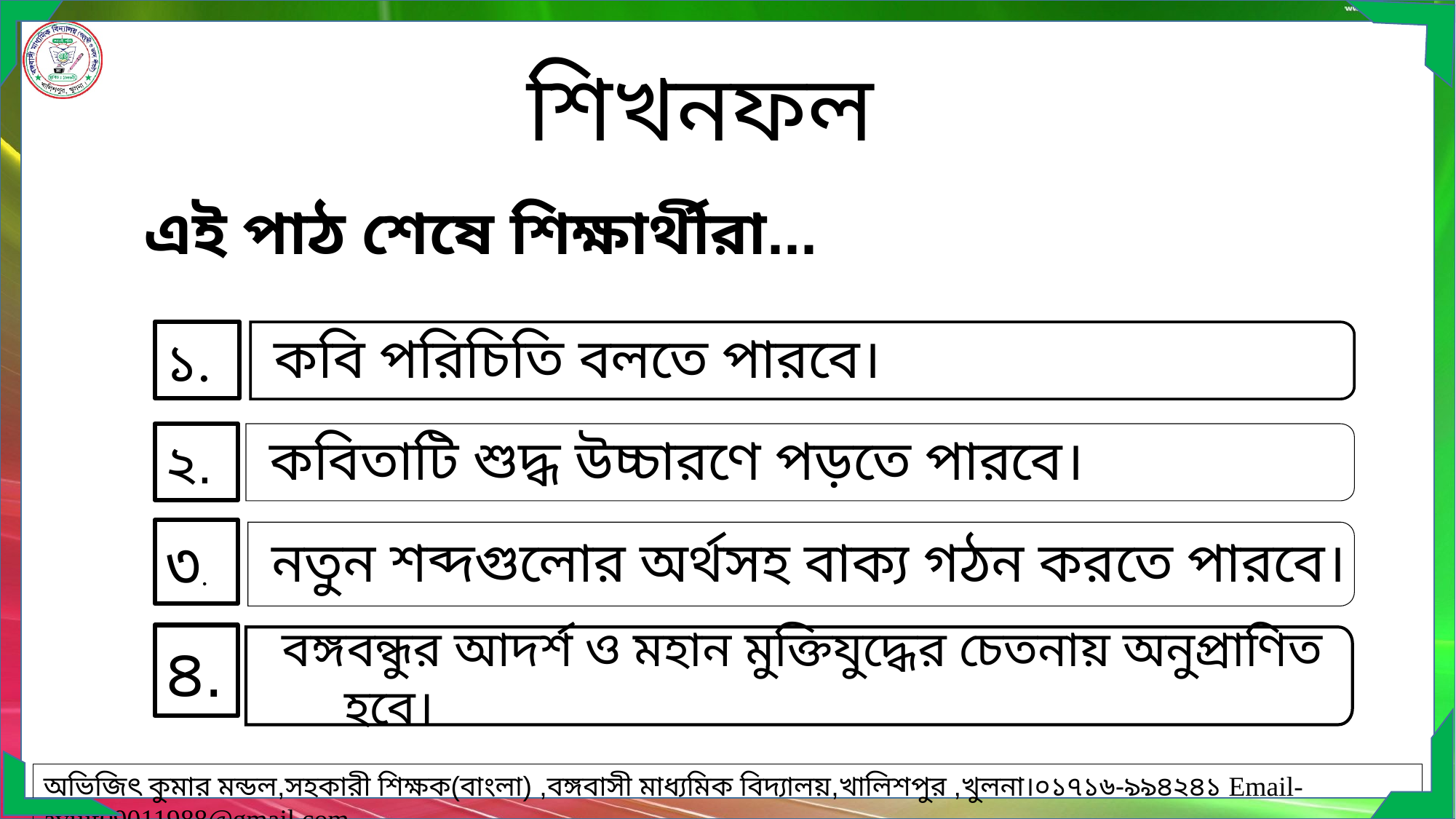

শিখনফল
   এই পাঠ শেষে শিক্ষার্থীরা...
১.
কবি পরিচিতি বলতে পারবে।
২.
কবিতাটি শুদ্ধ উচ্চারণে পড়তে পারবে।
৩.
নতুন শব্দগুলোর অর্থসহ বাক্য গঠন করতে পারবে।
৪.
 বঙ্গবন্ধুর আদর্শ ও মহান মুক্তিযুদ্ধের চেতনায় অনুপ্রাণিত হবে।